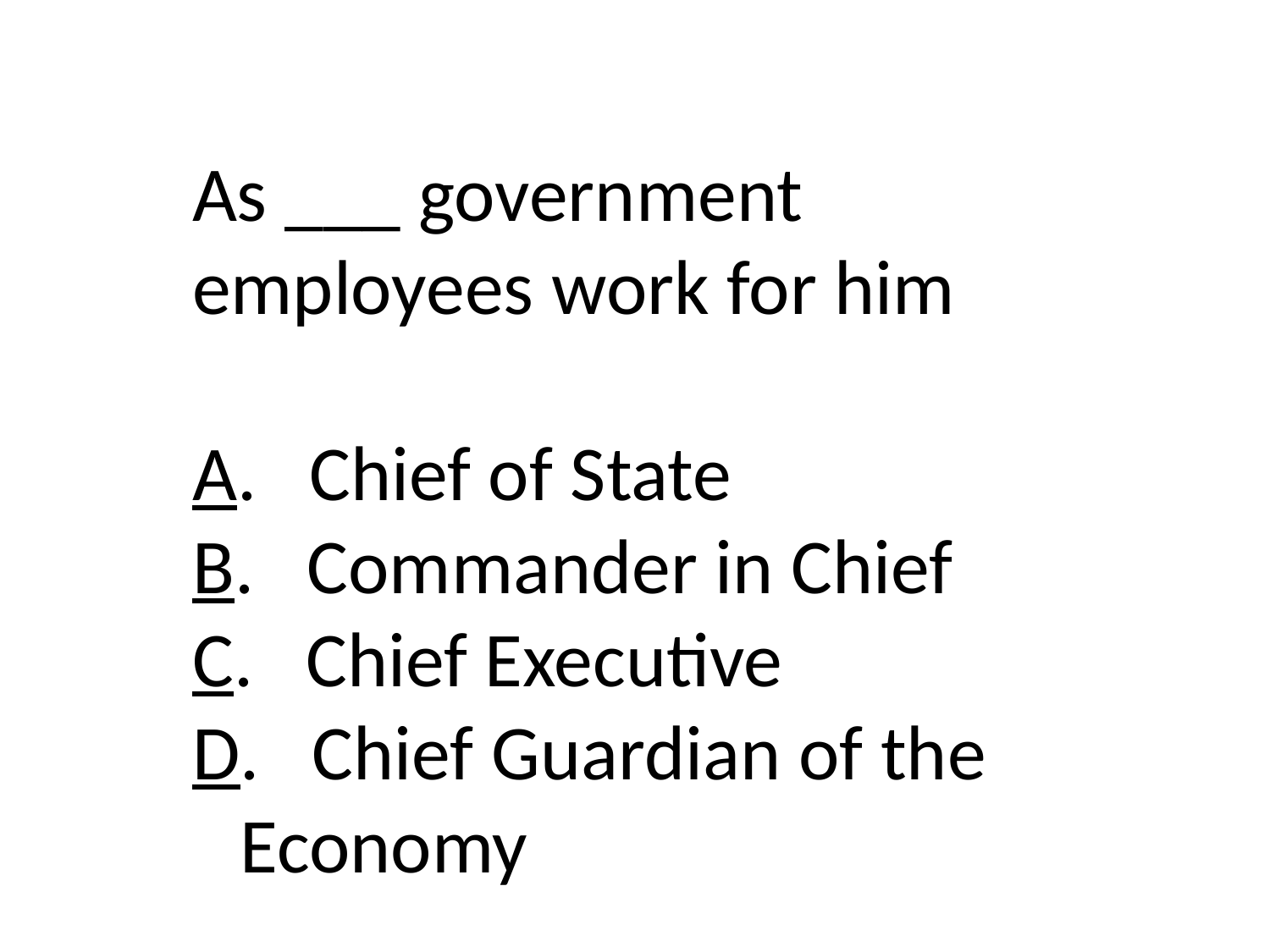

As ___ government employees work for him

A.   Chief of State
B.   Commander in Chief
C.   Chief Executive
D.   Chief Guardian of the Economy